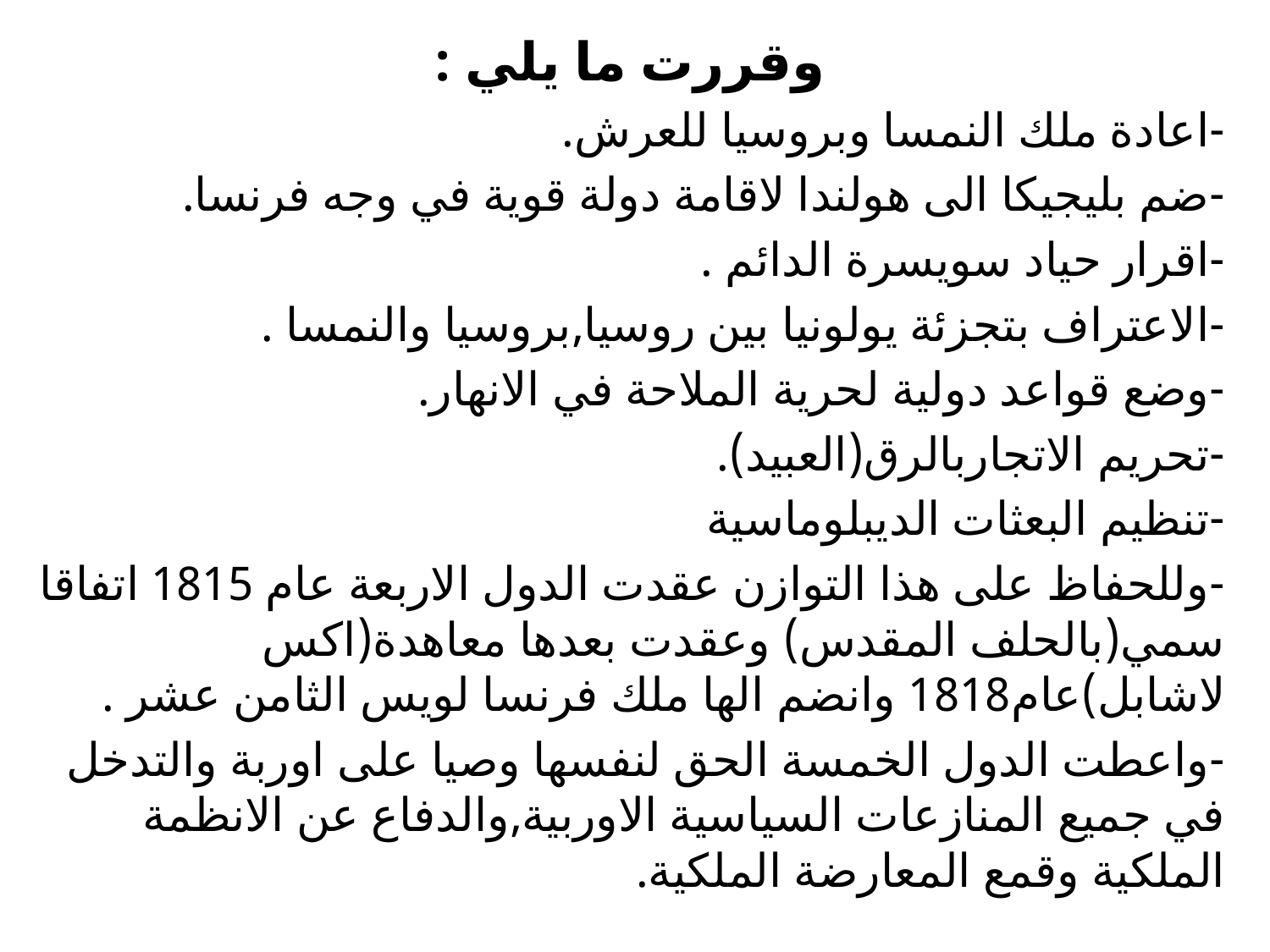

وقررت ما يلي :
-اعادة ملك النمسا وبروسيا للعرش.
-ضم بليجيكا الى هولندا لاقامة دولة قوية في وجه فرنسا.
-اقرار حياد سويسرة الدائم .
-الاعتراف بتجزئة يولونيا بين روسيا,بروسيا والنمسا .
-وضع قواعد دولية لحرية الملاحة في الانهار.
-تحريم الاتجاربالرق(العبيد).
-تنظيم البعثات الديبلوماسية
-وللحفاظ على هذا التوازن عقدت الدول الاربعة عام 1815 اتفاقا سمي(بالحلف المقدس) وعقدت بعدها معاهدة(اكس لاشابل)عام1818 وانضم الها ملك فرنسا لويس الثامن عشر .
-واعطت الدول الخمسة الحق لنفسها وصيا على اوربة والتدخل في جميع المنازعات السياسية الاوربية,والدفاع عن الانظمة الملكية وقمع المعارضة الملكية.